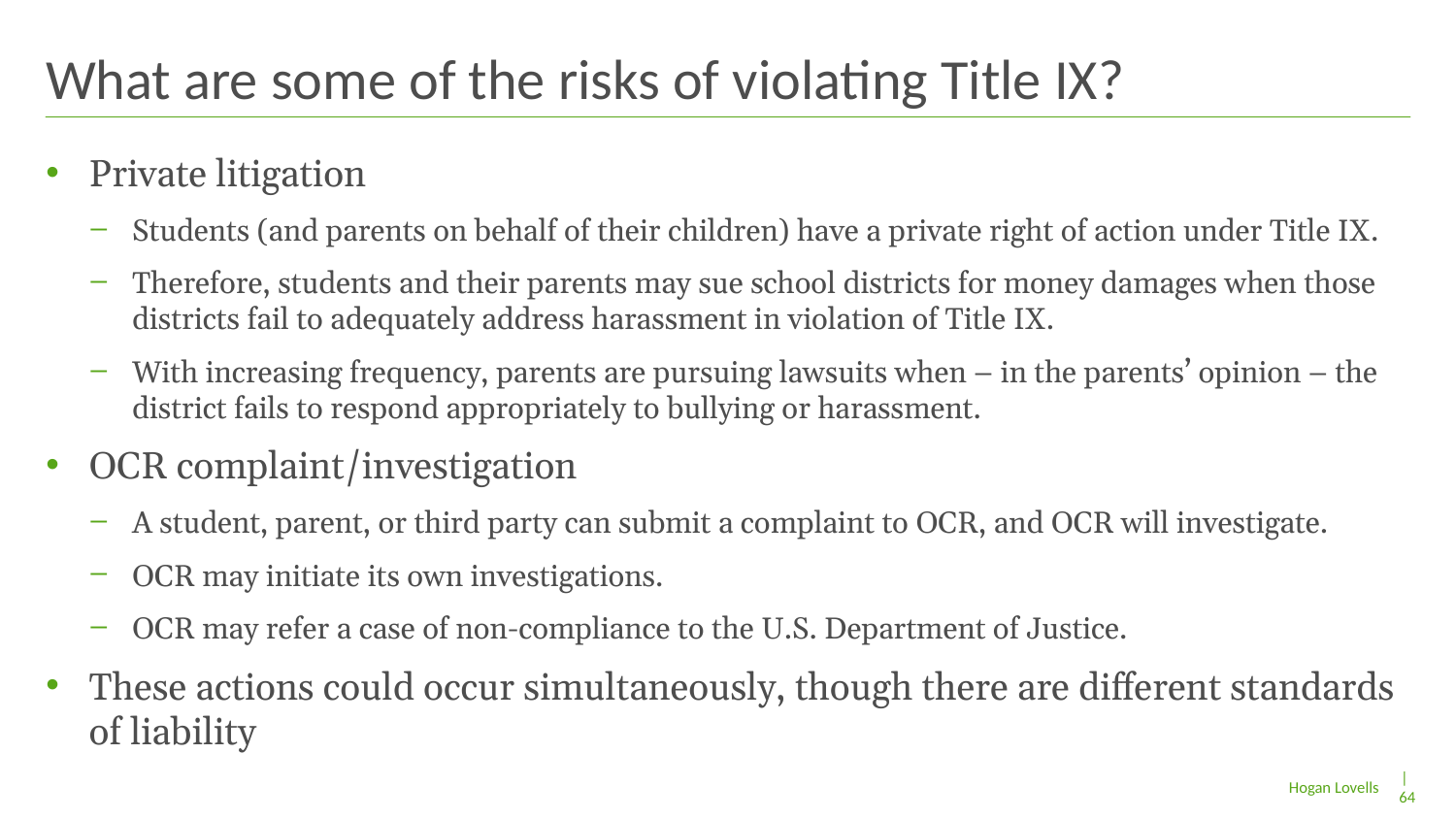

# What are some of the risks of violating Title IX?
Private litigation
Students (and parents on behalf of their children) have a private right of action under Title IX.
Therefore, students and their parents may sue school districts for money damages when those districts fail to adequately address harassment in violation of Title IX.
With increasing frequency, parents are pursuing lawsuits when – in the parents’ opinion – the district fails to respond appropriately to bullying or harassment.
OCR complaint/investigation
A student, parent, or third party can submit a complaint to OCR, and OCR will investigate.
OCR may initiate its own investigations.
OCR may refer a case of non-compliance to the U.S. Department of Justice.
These actions could occur simultaneously, though there are different standards of liability

|  64
Hogan Lovells